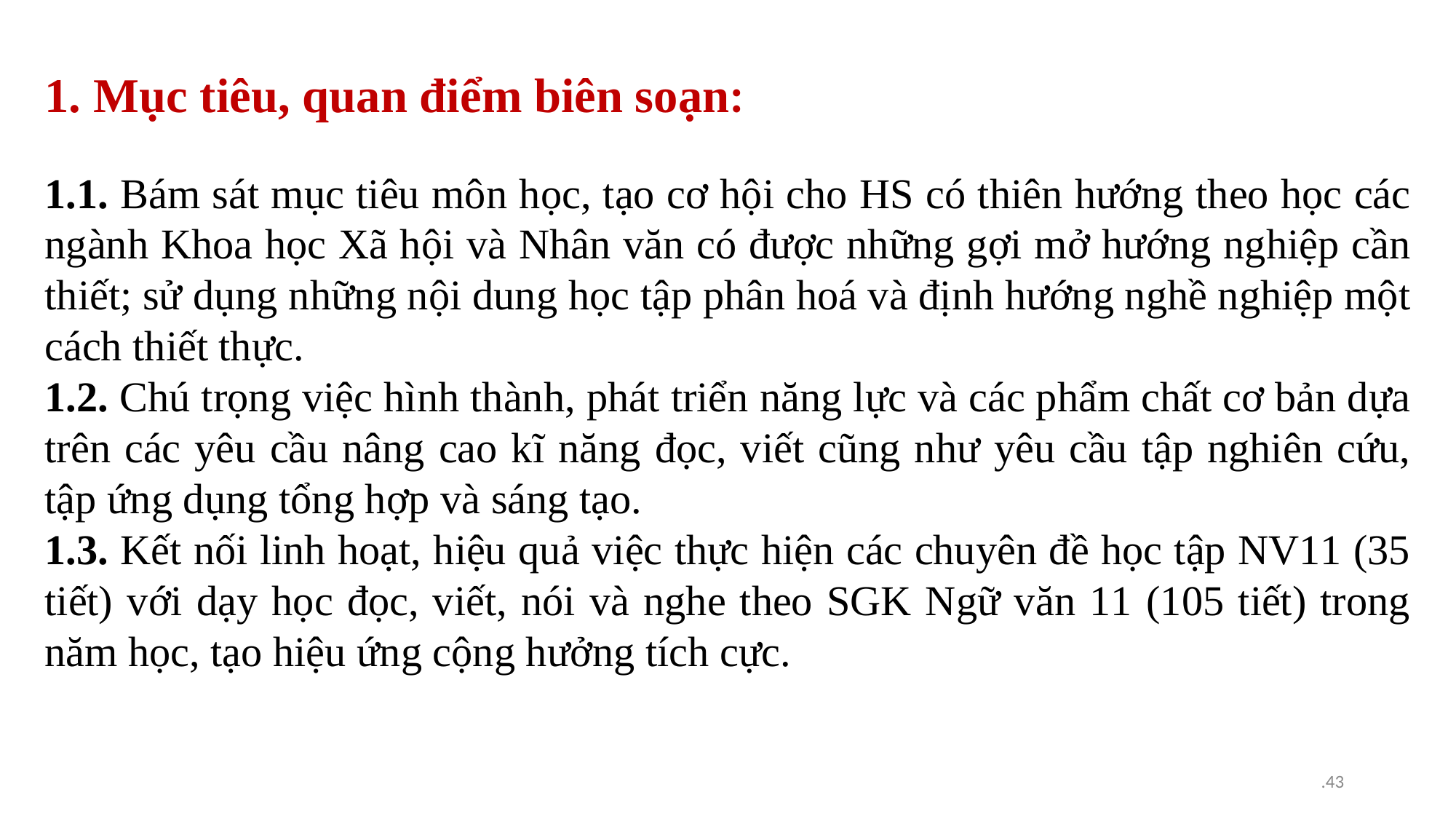

1. Mục tiêu, quan điểm biên soạn:

1.1. Bám sát mục tiêu môn học, tạo cơ hội cho HS có thiên hướng theo học các ngành Khoa học Xã hội và Nhân văn có được những gợi mở hướng nghiệp cần thiết; sử dụng những nội dung học tập phân hoá và định hướng nghề nghiệp một cách thiết thực.
1.2. Chú trọng việc hình thành, phát triển năng lực và các phẩm chất cơ bản dựa trên các yêu cầu nâng cao kĩ năng đọc, viết cũng như yêu cầu tập nghiên cứu, tập ứng dụng tổng hợp và sáng tạo.
1.3. Kết nối linh hoạt, hiệu quả việc thực hiện các chuyên đề học tập NV11 (35 tiết) với dạy học đọc, viết, nói và nghe theo SGK Ngữ văn 11 (105 tiết) trong năm học, tạo hiệu ứng cộng hưởng tích cực.

.43